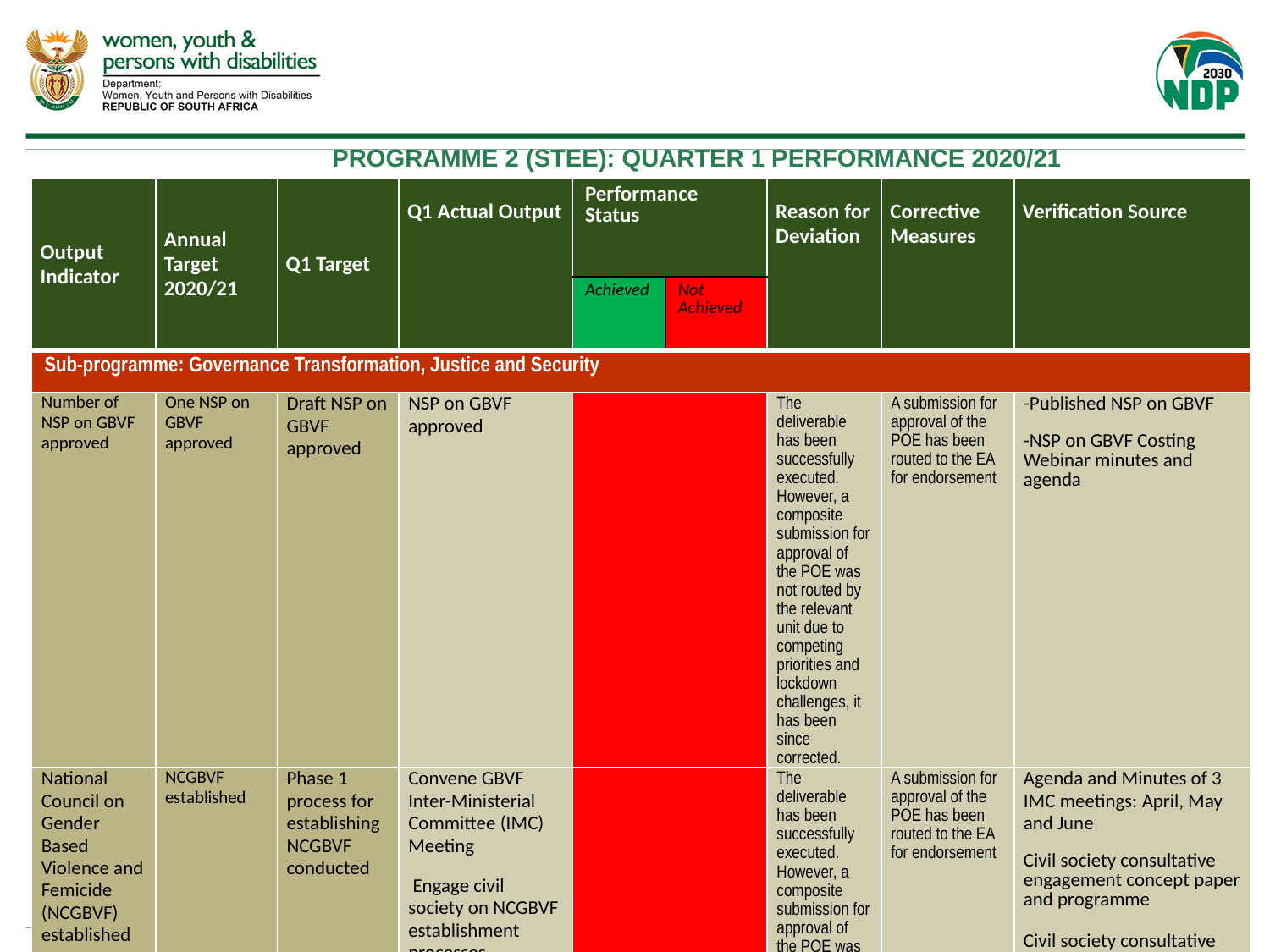

# PROGRAMME 2 (STEE): QUARTER 1 PERFORMANCE 2020/21
| Output Indicator | Annual Target 2020/21 | Q1 Target | Q1 Actual Output | Performance Status |  | Reason for Deviation | Corrective Measures | Verification Source |
| --- | --- | --- | --- | --- | --- | --- | --- | --- |
|  |  |  |  | Achieved | Not Achieved |  |  |  |
| Sub-programme: Governance Transformation, Justice and Security |  |  |  |  |  |  |  |  |
| Number of NSP on GBVF approved | One NSP on GBVF approved | Draft NSP on GBVF approved | NSP on GBVF approved |  |  | The deliverable has been successfully executed. However, a composite submission for approval of the POE was not routed by the relevant unit due to competing priorities and lockdown challenges, it has been since corrected. | A submission for approval of the POE has been routed to the EA for endorsement | -Published NSP on GBVF -NSP on GBVF Costing Webinar minutes and agenda |
| National Council on Gender Based Violence and Femicide (NCGBVF) established | NCGBVF established | Phase 1 process for establishing NCGBVF conducted | Convene GBVF Inter-Ministerial Committee (IMC) Meeting  Engage civil society on NCGBVF establishment processes Draft NCGBVF establishment documents |  |  | The deliverable has been successfully executed. However, a composite submission for approval of the POE was not routed by the relevant unit due to competing priorities and lockdown challenges it has been since corrected. (refer to corrective measures) | A submission for approval of the POE has been routed to the EA for endorsement | Agenda and Minutes of 3 IMC meetings: April, May and June Civil society consultative engagement concept paper and programme Civil society consultative engagement report IMC and Technical Team Terms of Reference (TOR) NCGBVF TOR Draft NCGBVF Selection Criteria |